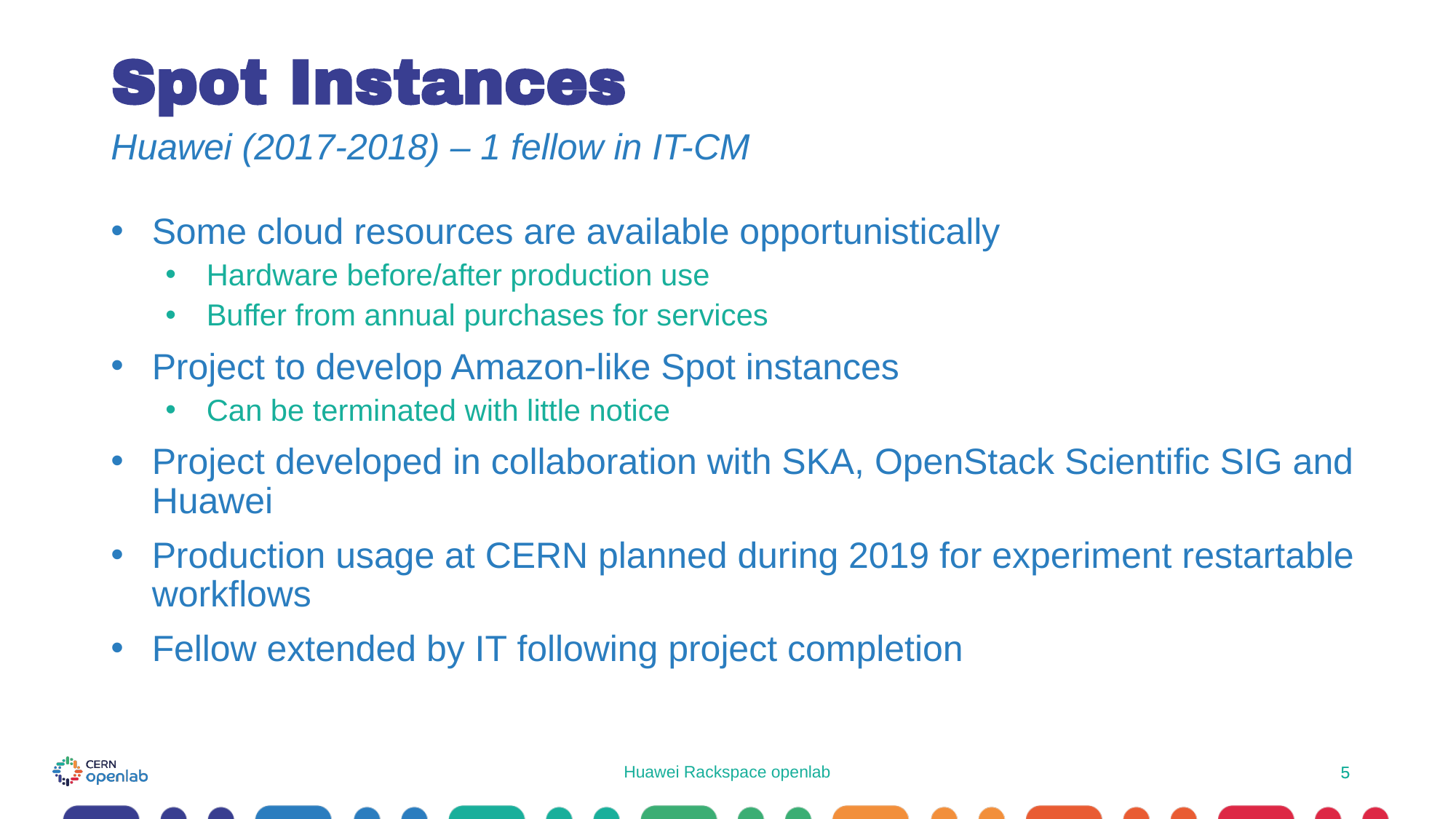

# Spot Instances
Huawei (2017-2018) – 1 fellow in IT-CM
Some cloud resources are available opportunistically
Hardware before/after production use
Buffer from annual purchases for services
Project to develop Amazon-like Spot instances
Can be terminated with little notice
Project developed in collaboration with SKA, OpenStack Scientific SIG and Huawei
Production usage at CERN planned during 2019 for experiment restartable workflows
Fellow extended by IT following project completion

Huawei Rackspace openlab
5